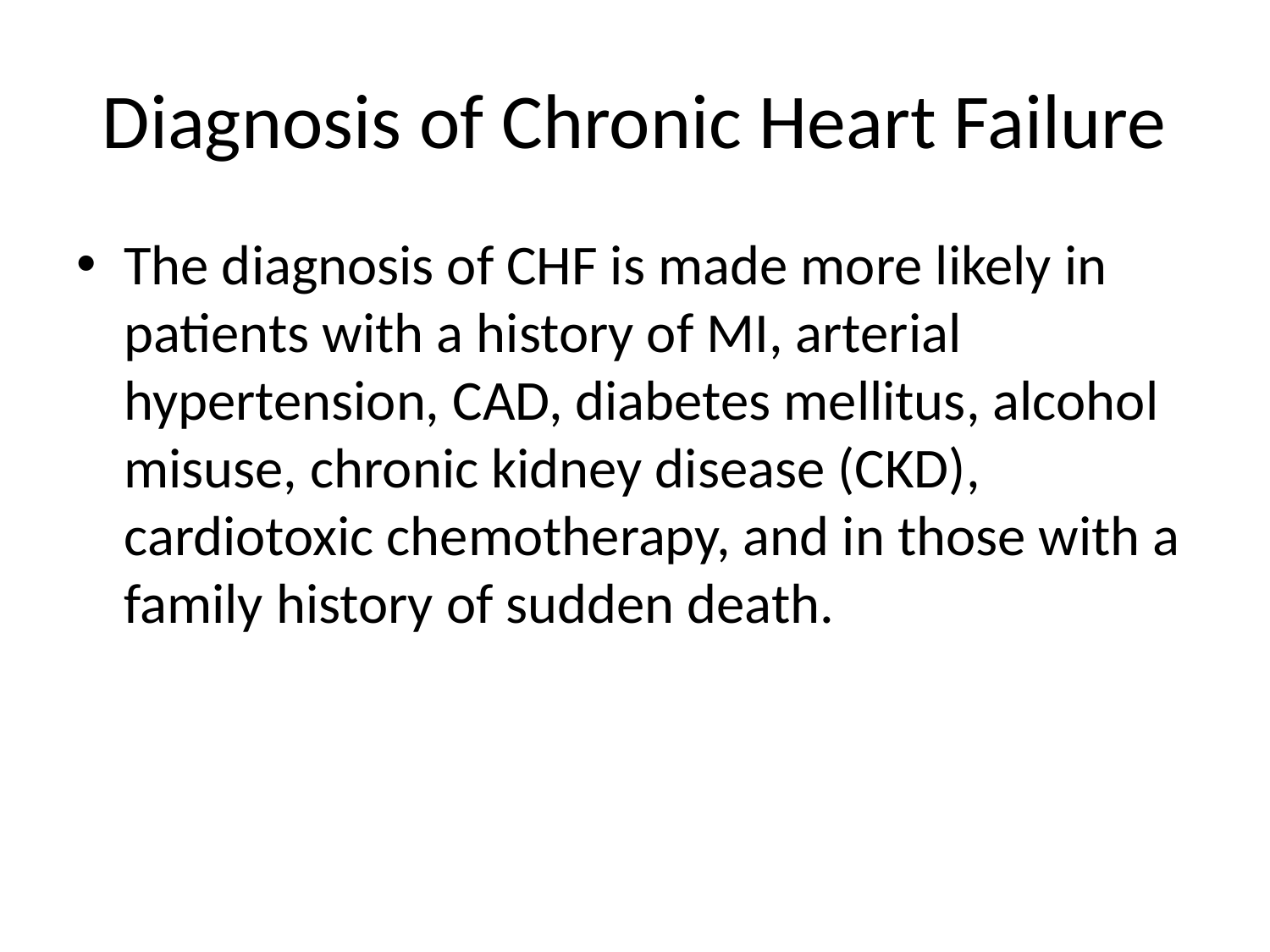

# Diagnosis of Chronic Heart Failure
The diagnosis of CHF is made more likely in patients with a history of MI, arterial hypertension, CAD, diabetes mellitus, alcohol misuse, chronic kidney disease (CKD), cardiotoxic chemotherapy, and in those with a family history of sudden death.